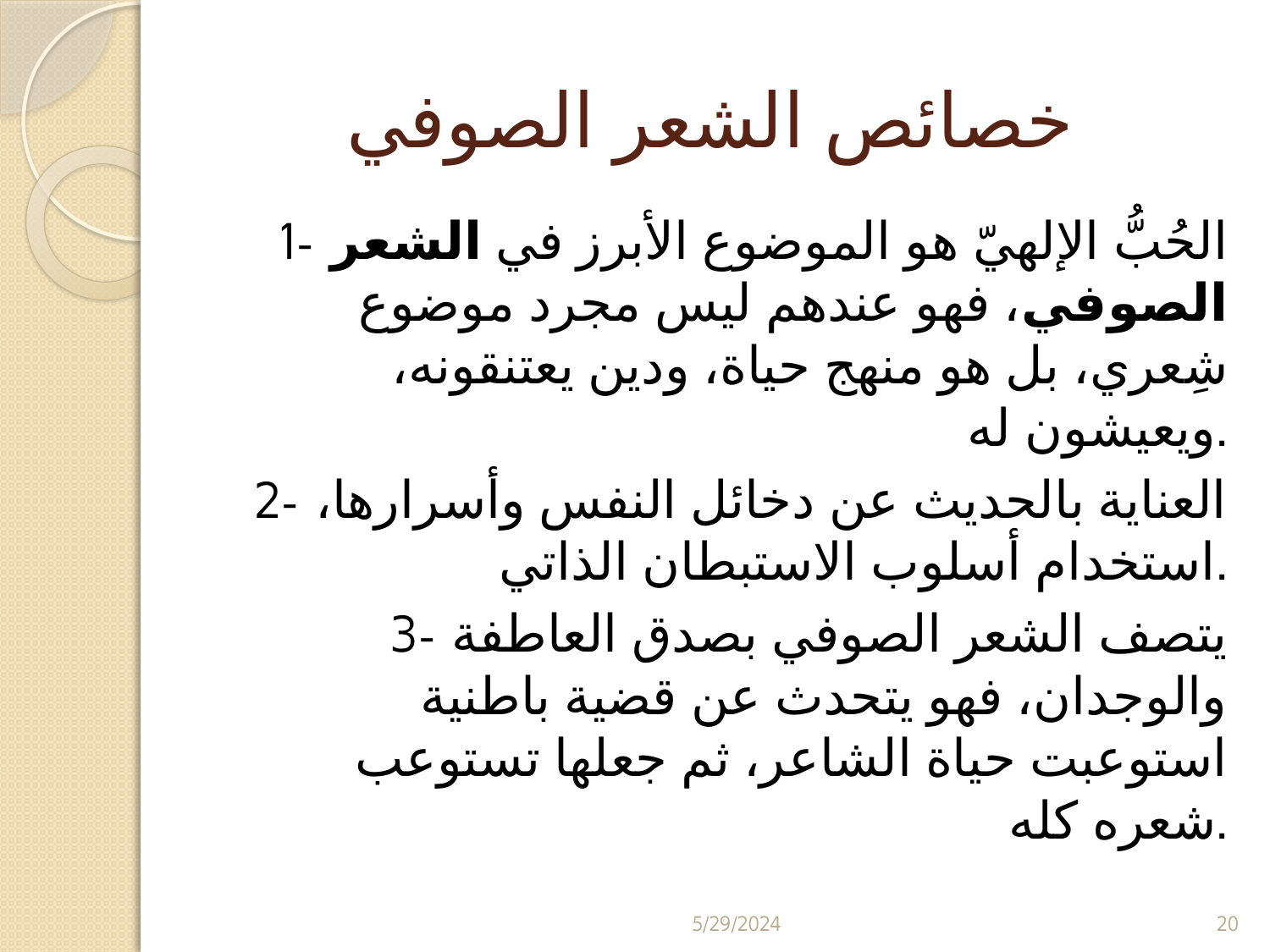

# خصائص الشعر الصوفي
1- الحُبُّ الإلهيّ هو الموضوع الأبرز في الشعر الصوفي، فهو عندهم ليس مجرد موضوع شِعري، بل هو منهج حياة، ودين يعتنقونه، ويعيشون له.
2- العناية بالحديث عن دخائل النفس وأسرارها، استخدام أسلوب الاستبطان الذاتي.
3- يتصف الشعر الصوفي بصدق العاطفة والوجدان، فهو يتحدث عن قضية باطنية استوعبت حياة الشاعر، ثم جعلها تستوعب شعره كله.

5/29/2024
20